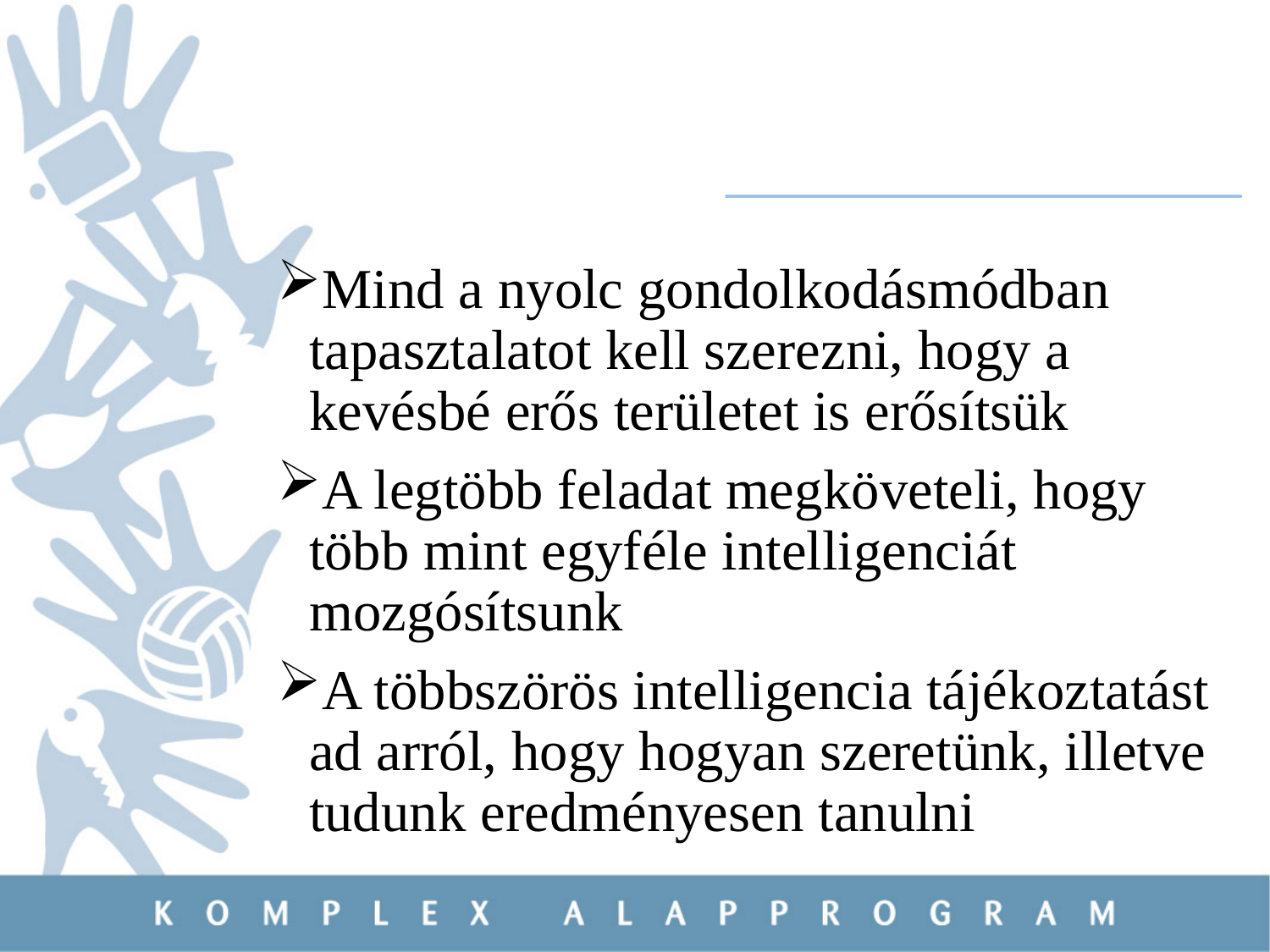

#
Mind a nyolc gondolkodásmódban tapasztalatot kell szerezni, hogy a kevésbé erős területet is erősítsük
A legtöbb feladat megköveteli, hogy több mint egyféle intelligenciát mozgósítsunk
A többszörös intelligencia tájékoztatást ad arról, hogy hogyan szeretünk, illetve tudunk eredményesen tanulni